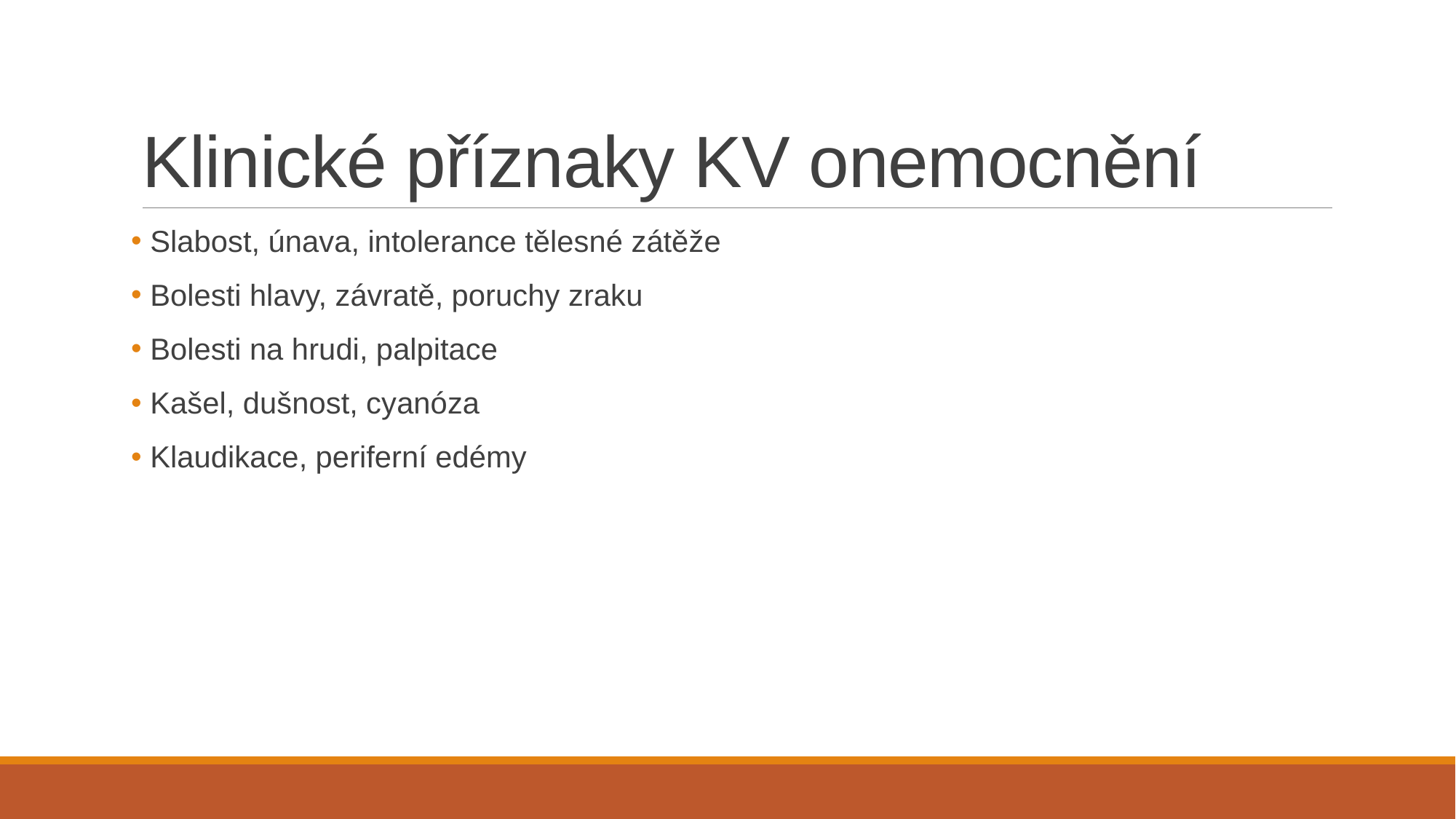

# Klinické příznaky KV onemocnění
 Slabost, únava, intolerance tělesné zátěže
 Bolesti hlavy, závratě, poruchy zraku
 Bolesti na hrudi, palpitace
 Kašel, dušnost, cyanóza
 Klaudikace, periferní edémy